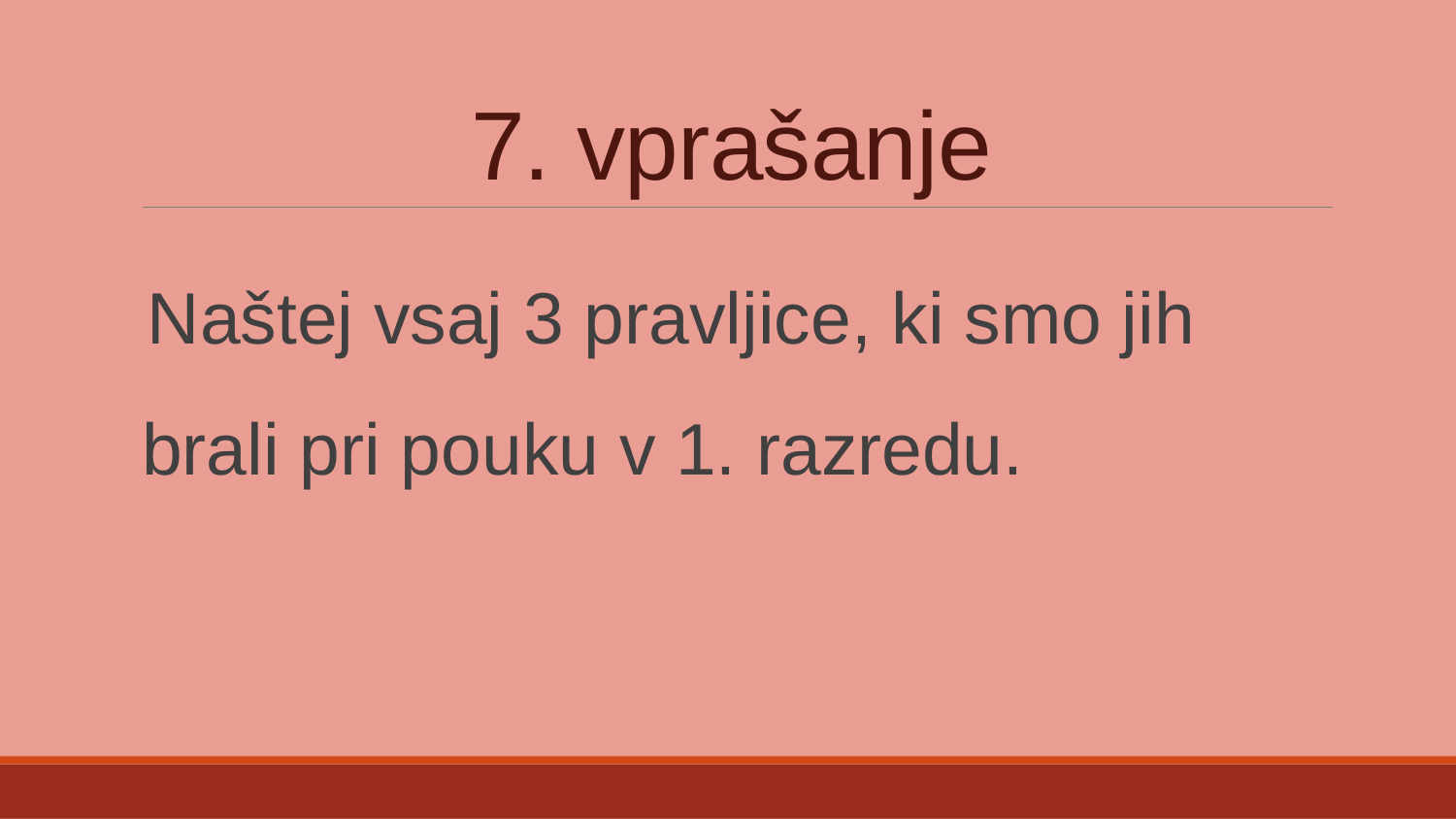

# 7. vprašanje
Naštej vsaj 3 pravljice, ki smo jih brali pri pouku v 1. razredu.